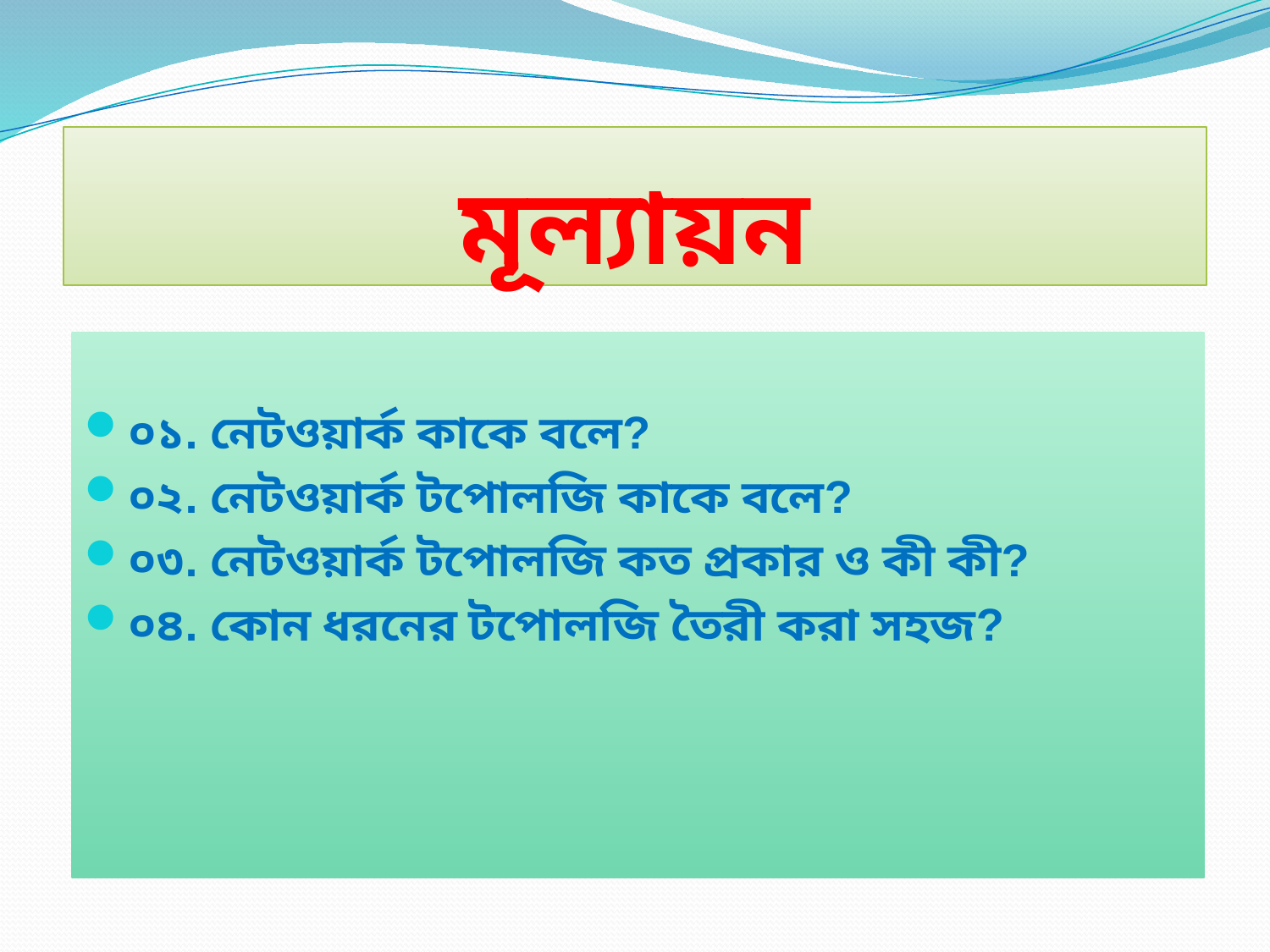

# মূল্যায়ন

০১. নেটওয়ার্ক কাকে বলে?
০২. নেটওয়ার্ক টপোলজি কাকে বলে?
০৩. নেটওয়ার্ক টপোলজি কত প্রকার ও কী কী?
০৪. কোন ধরনের টপোলজি তৈরী করা সহজ?